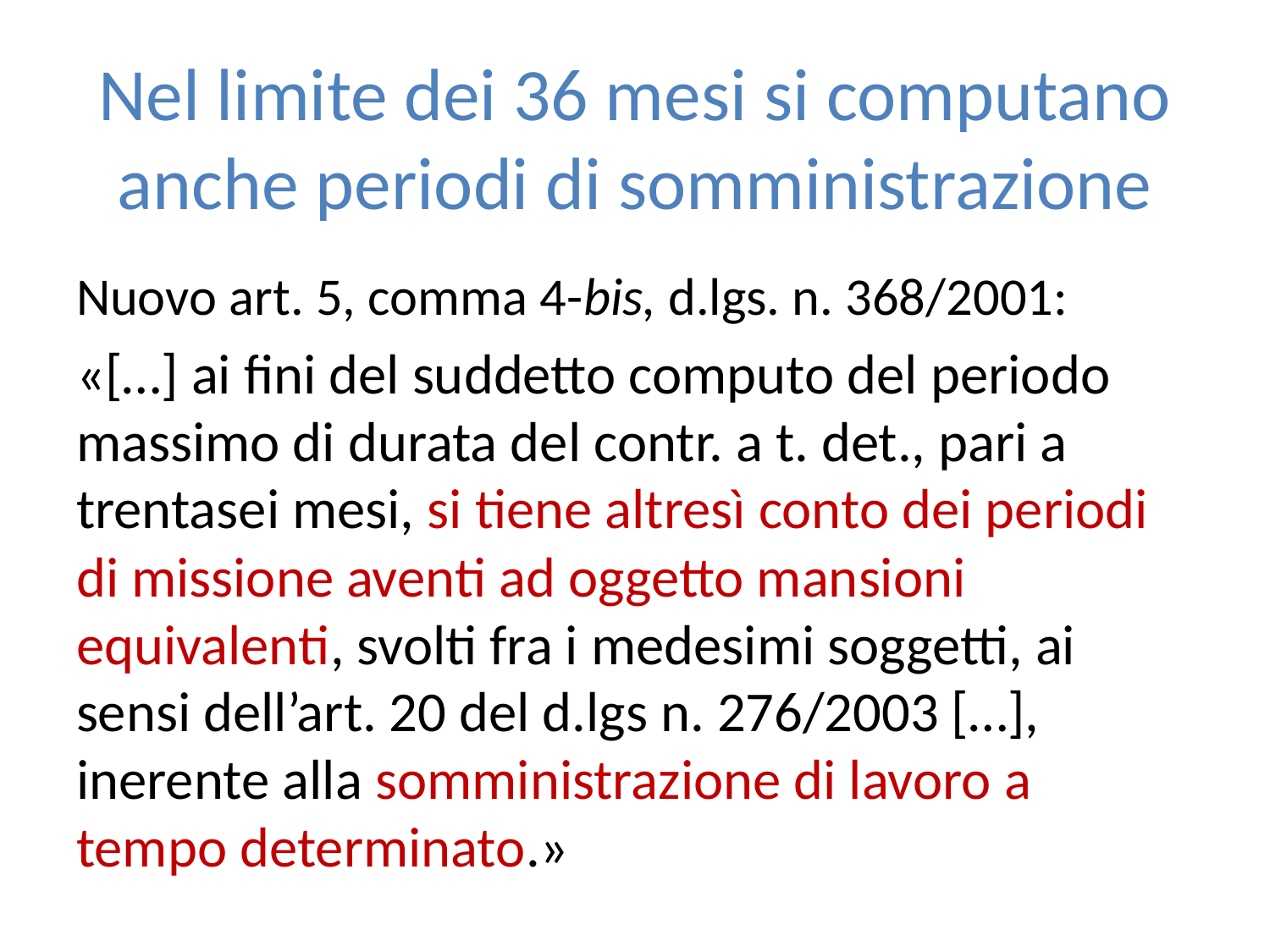

# Nel limite dei 36 mesi si computano anche periodi di somministrazione
Nuovo art. 5, comma 4-bis, d.lgs. n. 368/2001:
«[…] ai fini del suddetto computo del periodo massimo di durata del contr. a t. det., pari a trentasei mesi, si tiene altresì conto dei periodi di missione aventi ad oggetto mansioni equivalenti, svolti fra i medesimi soggetti, ai sensi dell’art. 20 del d.lgs n. 276/2003 […], inerente alla somministrazione di lavoro a tempo determinato.»